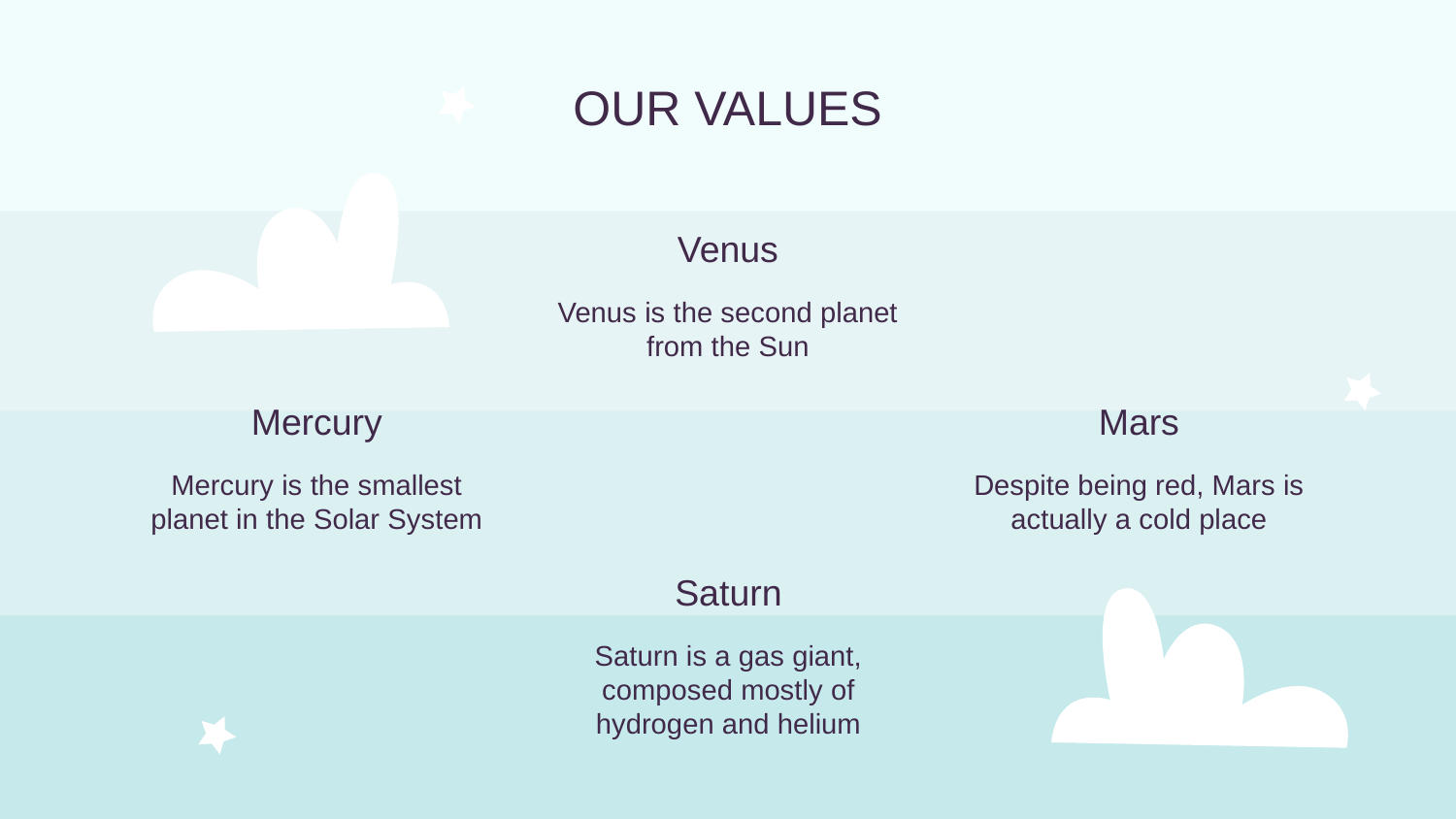

OUR VALUES
Venus
Venus is the second planet from the Sun
# Mercury
Mars
Mercury is the smallest planet in the Solar System
Despite being red, Mars is actually a cold place
Saturn
Saturn is a gas giant, composed mostly of hydrogen and helium